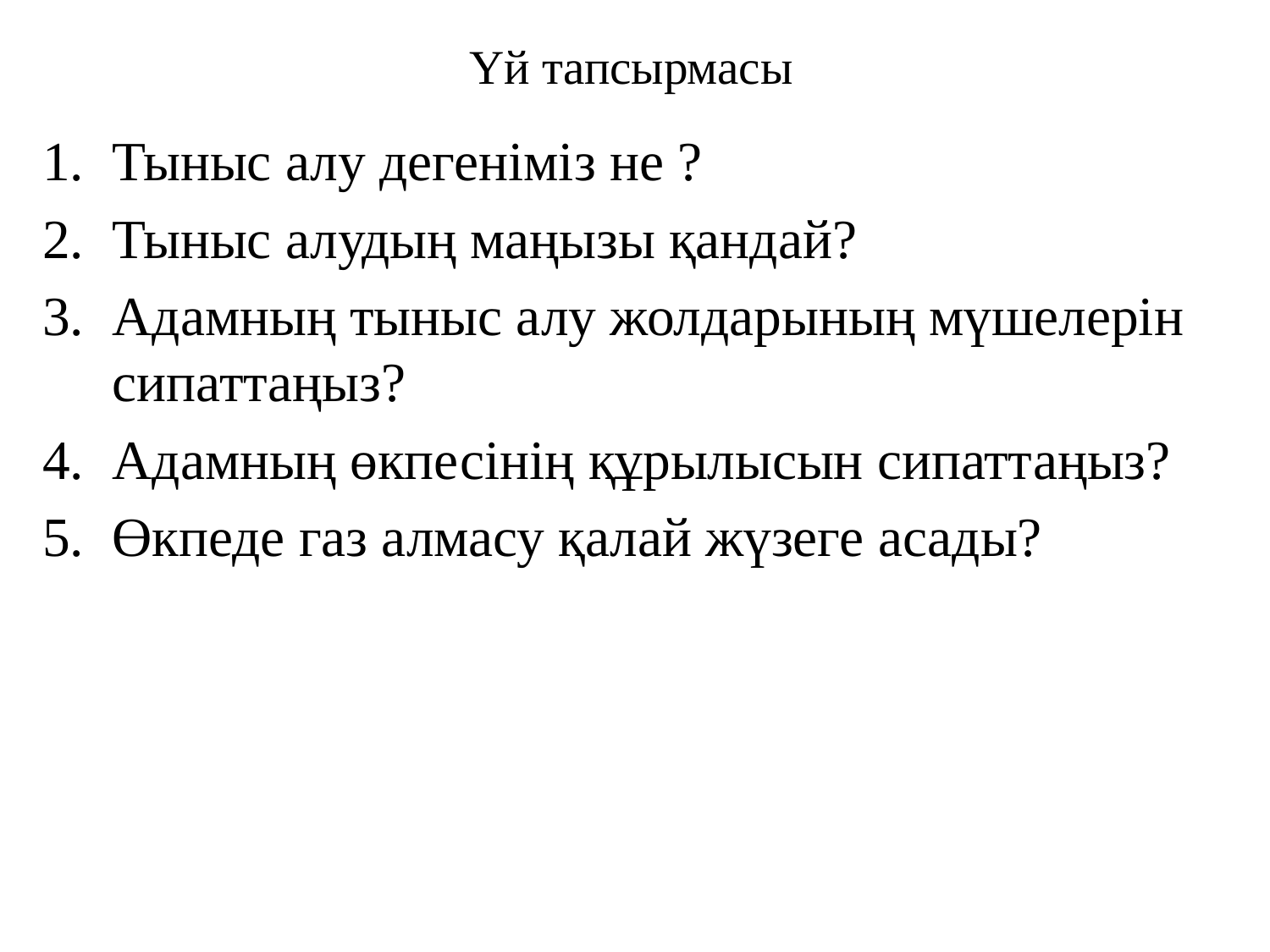

# Үй тапсырмасы
Тыныс алу дегеніміз не ?
Тыныс алудың маңызы қандай?
Адамның тыныс алу жолдарының мүшелерін сипаттаңыз?
Адамның өкпесінің құрылысын сипаттаңыз?
Өкпеде газ алмасу қалай жүзеге асады?